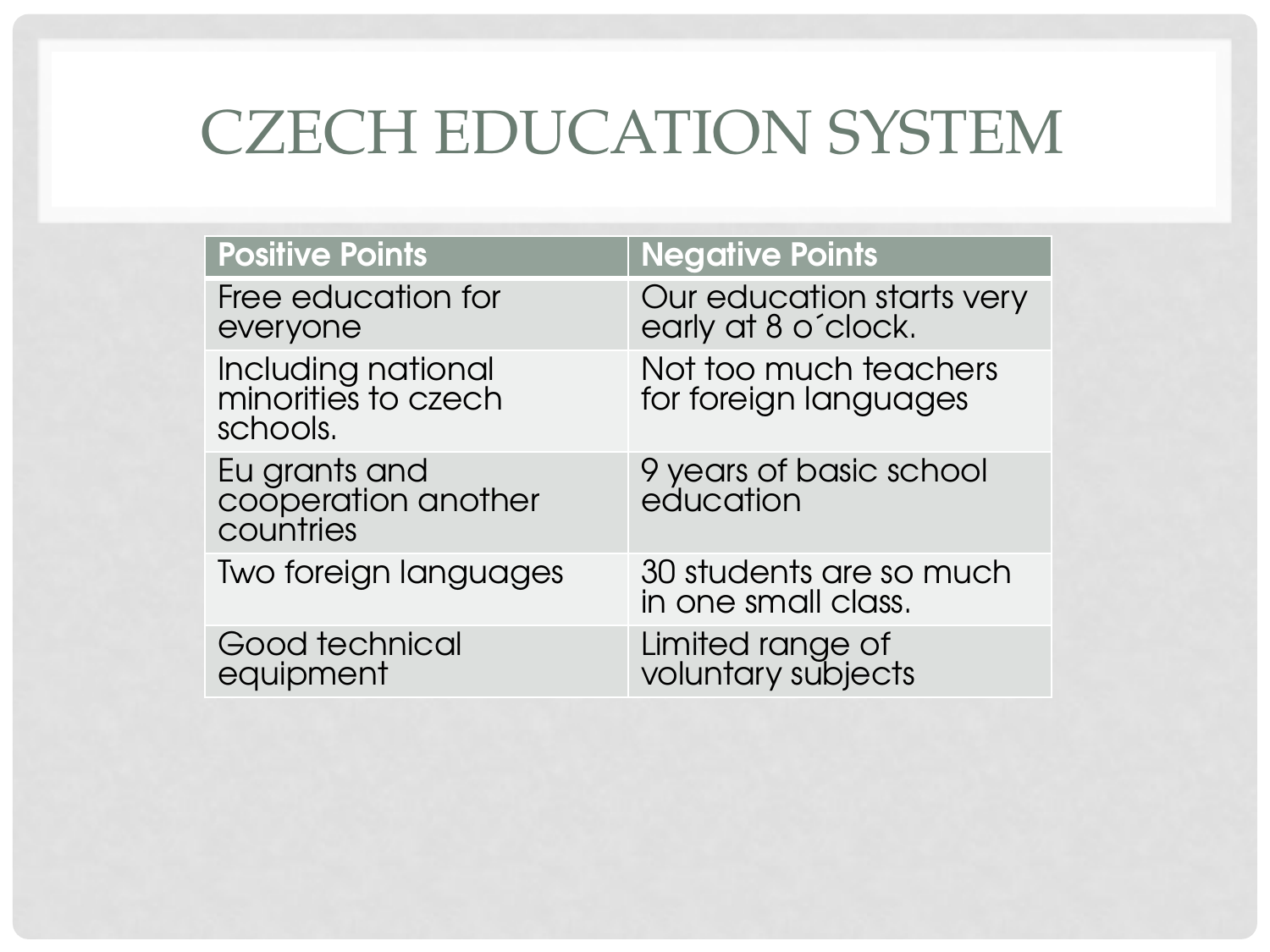

# Czech education system
| Positive Points | Negative Points |
| --- | --- |
| Free education for everyone | Our education starts very early at 8 o´clock. |
| Including national minorities to czech schools. | Not too much teachers for foreign languages |
| Eu grants and cooperation another countries | 9 years of basic school education |
| Two foreign languages | 30 students are so much in one small class. |
| Good technical equipment | Limited range of voluntary subjects |